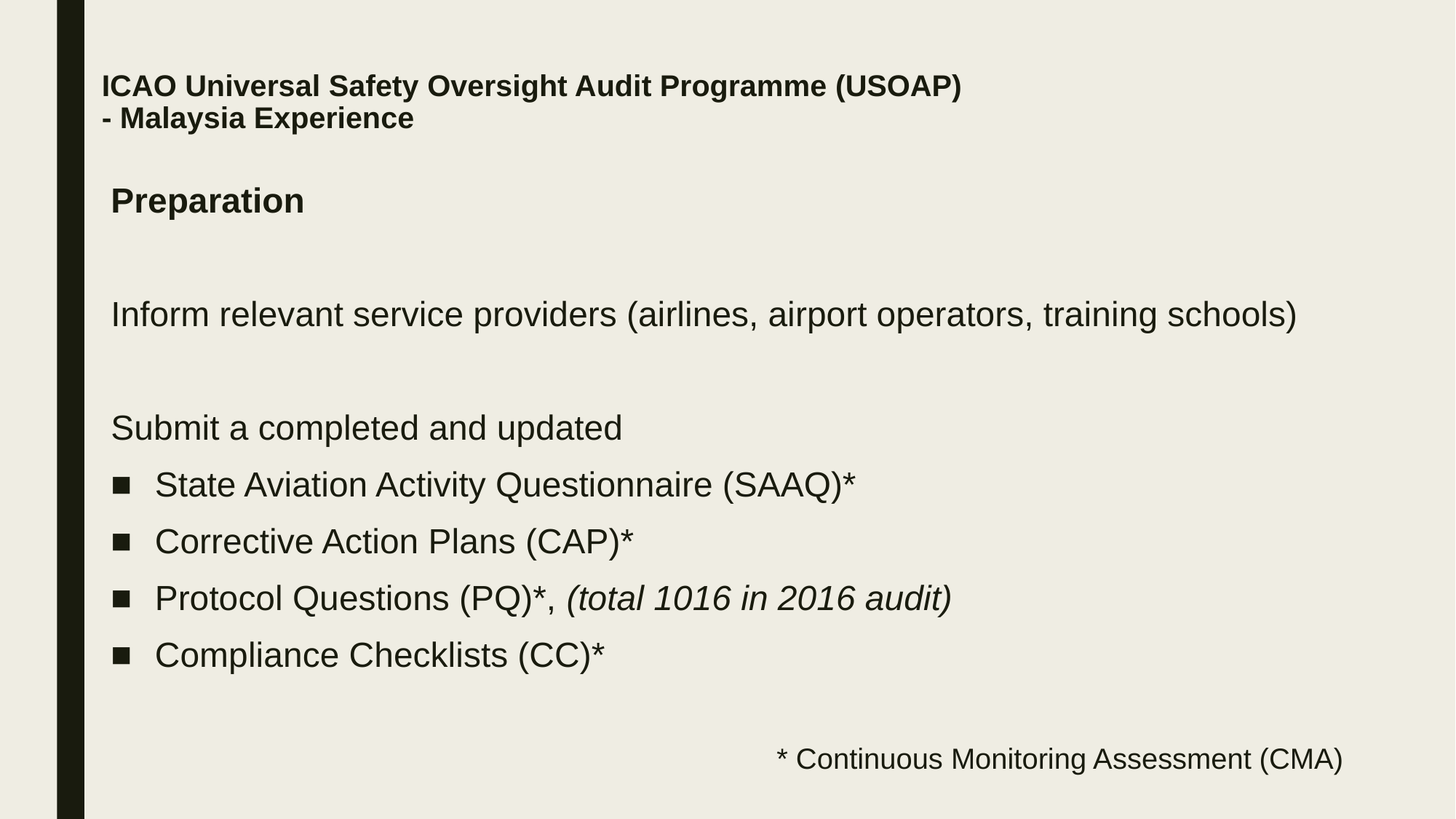

# ICAO Universal Safety Oversight Audit Programme (USOAP) - Malaysia Experience
Preparation

Inform relevant service providers (airlines, airport operators, training schools)

Submit a completed and updated
State Aviation Activity Questionnaire (SAAQ)*
Corrective Action Plans (CAP)*
Protocol Questions (PQ)*, (total 1016 in 2016 audit)
Compliance Checklists (CC)*

* Continuous Monitoring Assessment (CMA)